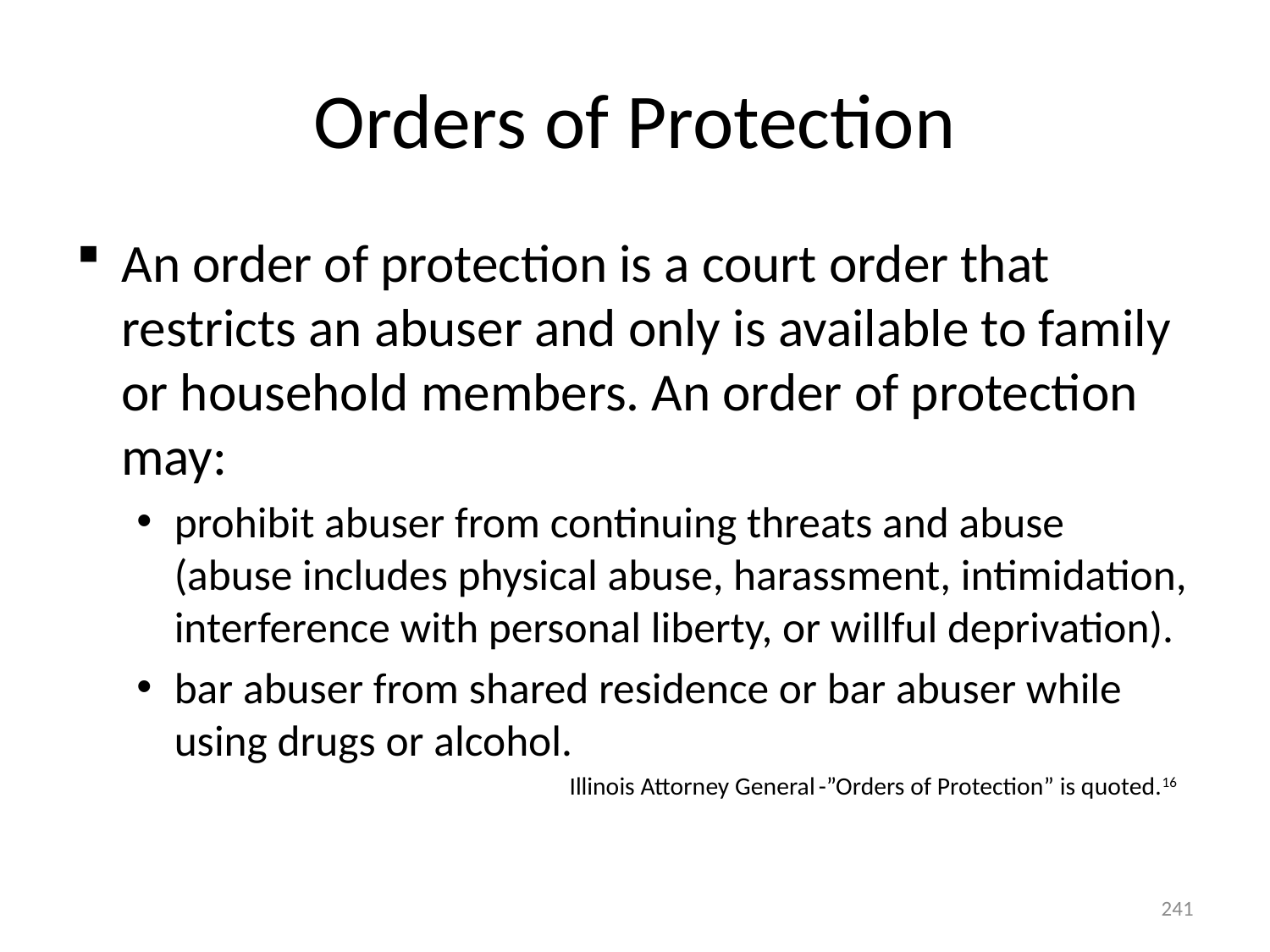

# Orders of Protection
An order of protection is a court order that restricts an abuser and only is available to family or household members. An order of protection may:
prohibit abuser from continuing threats and abuse (abuse includes physical abuse, harassment, intimidation, interference with personal liberty, or willful deprivation).
bar abuser from shared residence or bar abuser while using drugs or alcohol.
 Illinois Attorney General -”Orders of Protection” is quoted.16
241